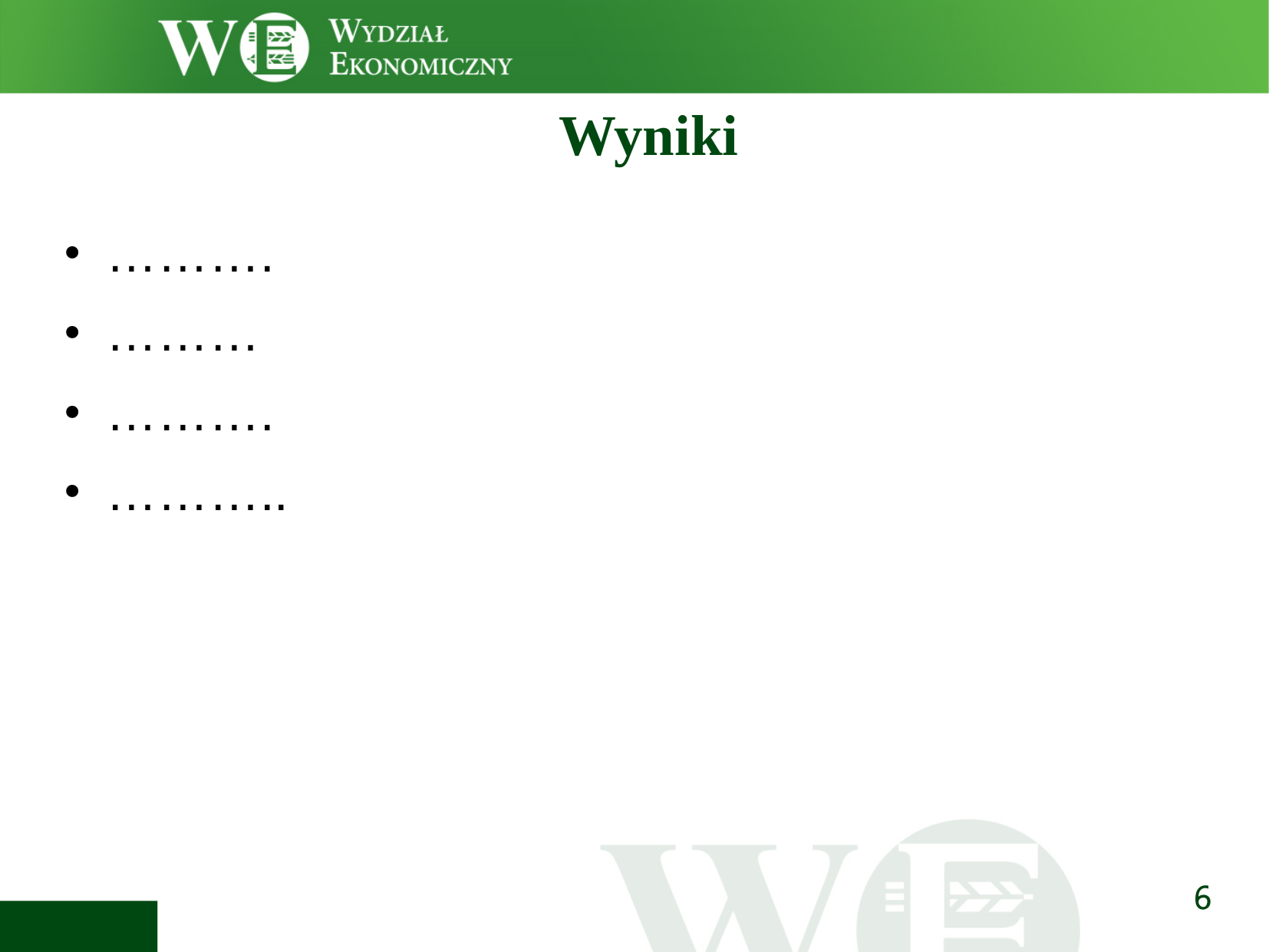

# Wyniki
……….
………
……….
………..
6